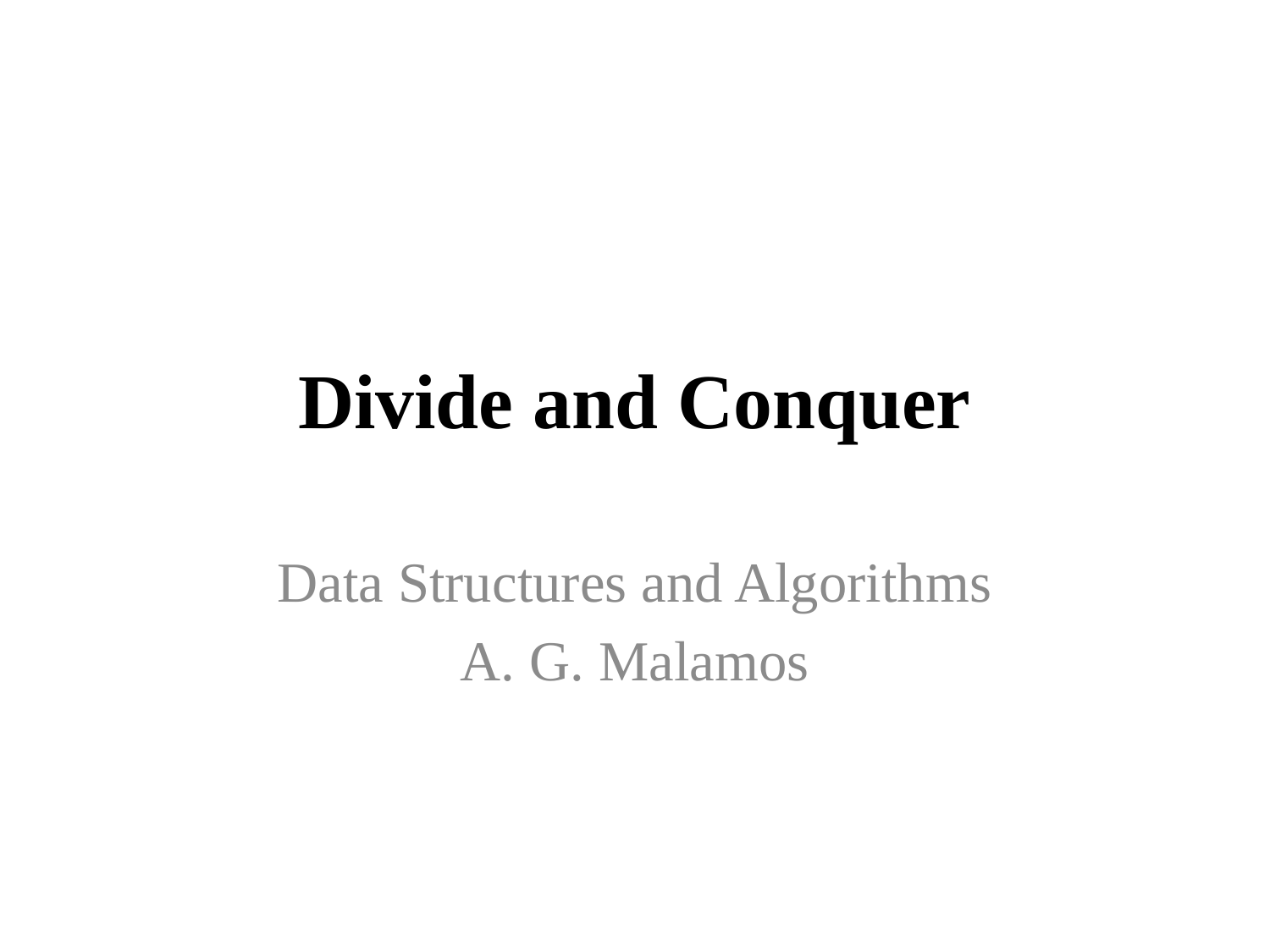

# Divide and Conquer
Data Structures and Algorithms
A. G. Malamos